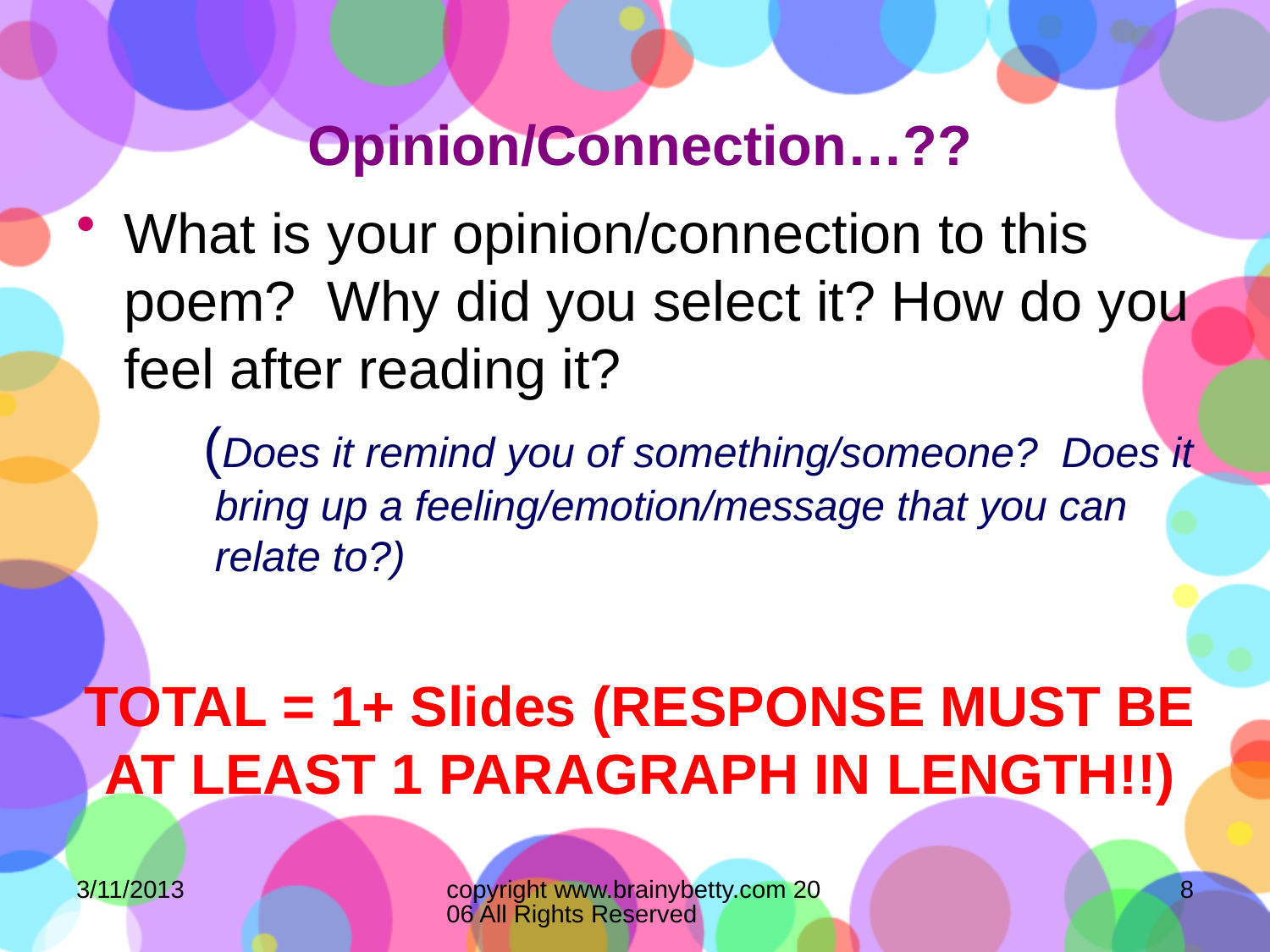

# Opinion/Connection…??
What is your opinion/connection to this poem?  Why did you select it? How do you feel after reading it?
	(Does it remind you of something/someone?  Does it 	 bring up a feeling/emotion/message that you can 	 relate to?)

TOTAL = 1+ Slides (RESPONSE MUST BE AT LEAST 1 PARAGRAPH IN LENGTH!!)
3/11/2013
copyright www.brainybetty.com 2006 All Rights Reserved
8